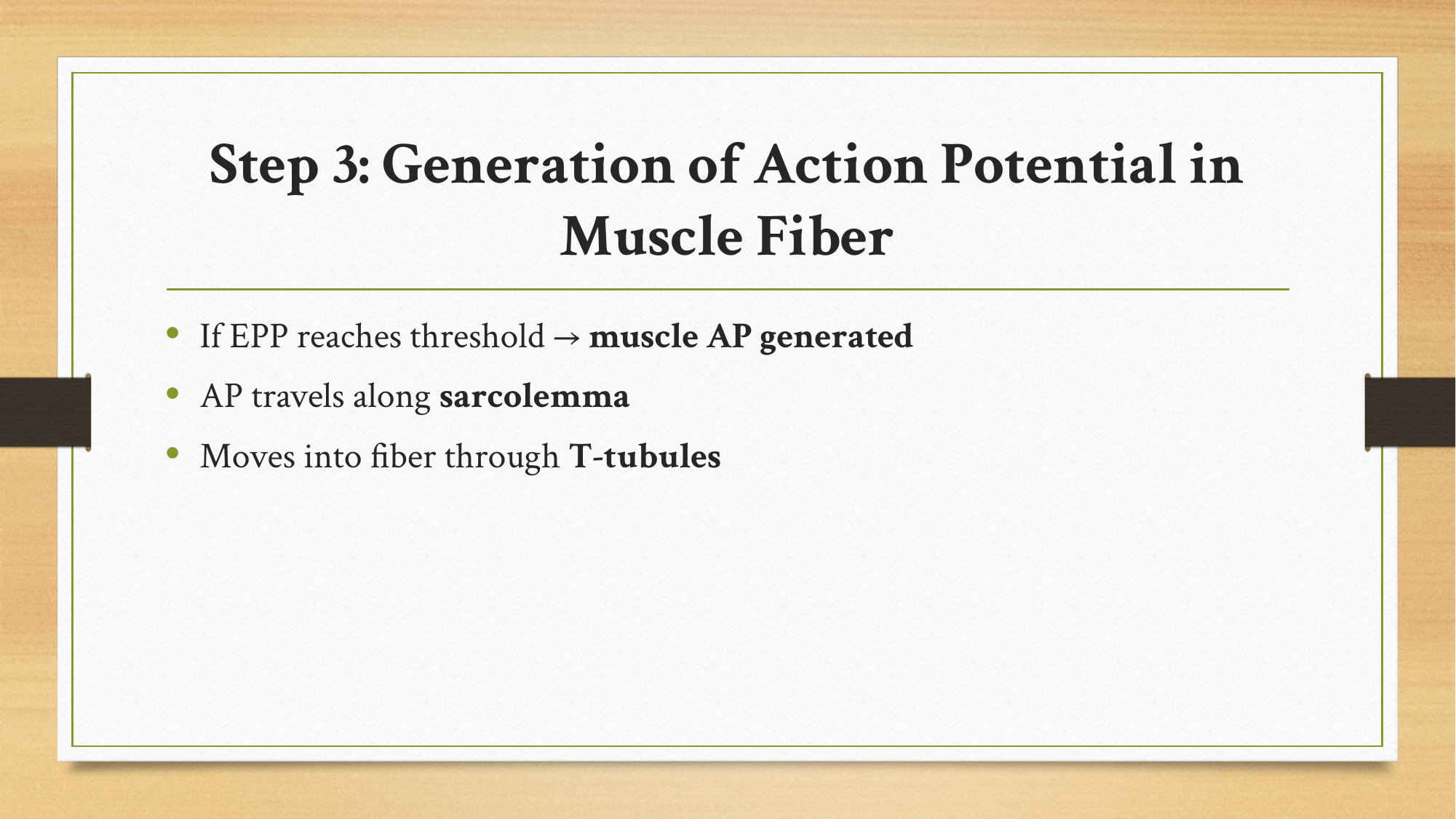

# Step 3: Generation of Action Potential in Muscle Fiber
If EPP reaches threshold → muscle AP generated
AP travels along sarcolemma
Moves into fiber through T-tubules